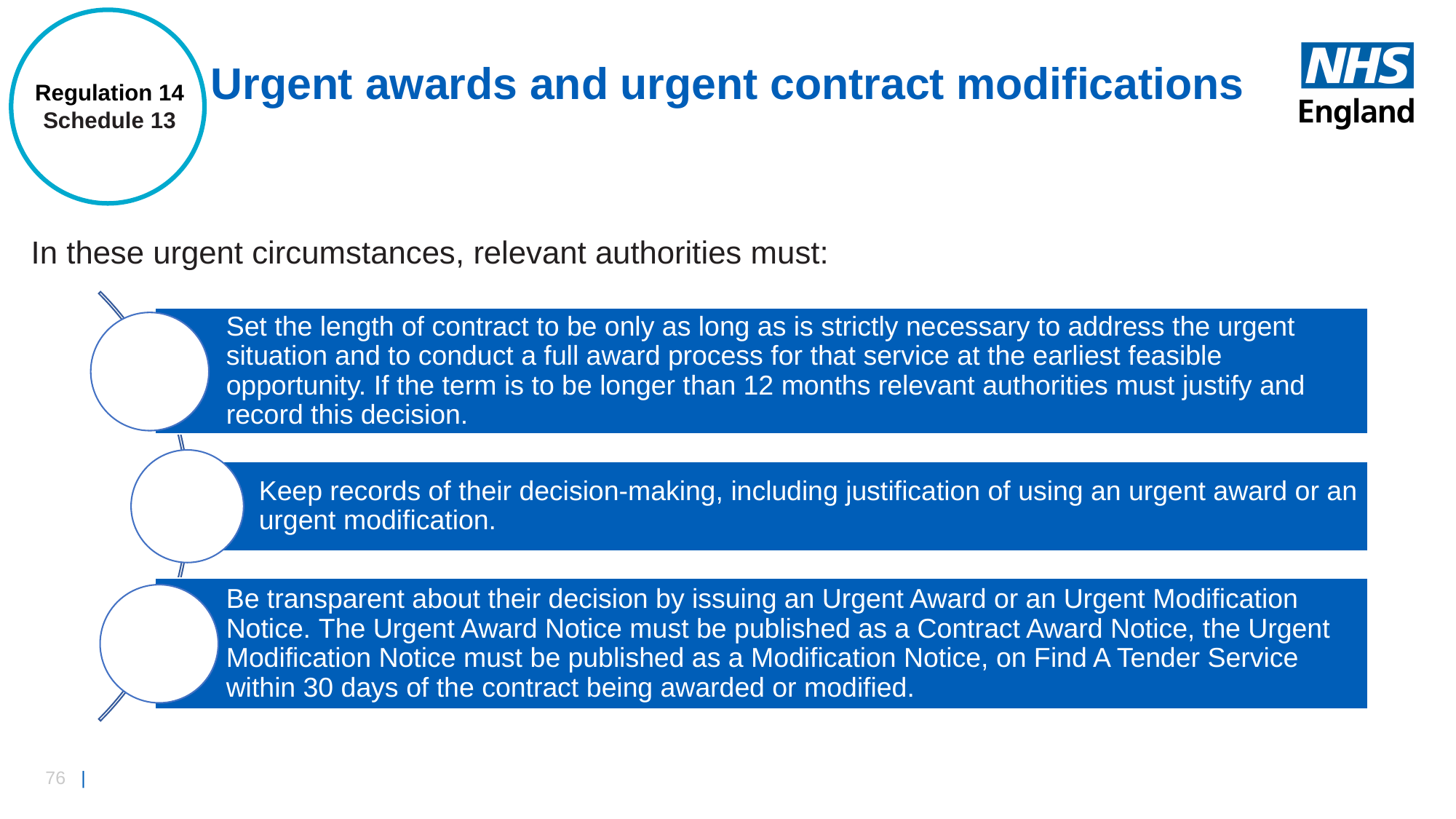

Regulation 14
Schedule 13
# Urgent awards and urgent contract modifications

In these urgent circumstances, relevant authorities must:

Set the length of contract to be only as long as is strictly necessary to address the urgent situation and to conduct a full award process for that service at the earliest feasible opportunity. If the term is to be longer than 12 months relevant authorities must justify and record this decision.

Keep records of their decision-making, including justification of using an urgent award or an urgent modification.
Be transparent about their decision by issuing an Urgent Award or an Urgent Modification Notice. The Urgent Award Notice must be published as a Contract Award Notice, the Urgent Modification Notice must be published as a Modification Notice, on Find A Tender Service within 30 days of the contract being awarded or modified.